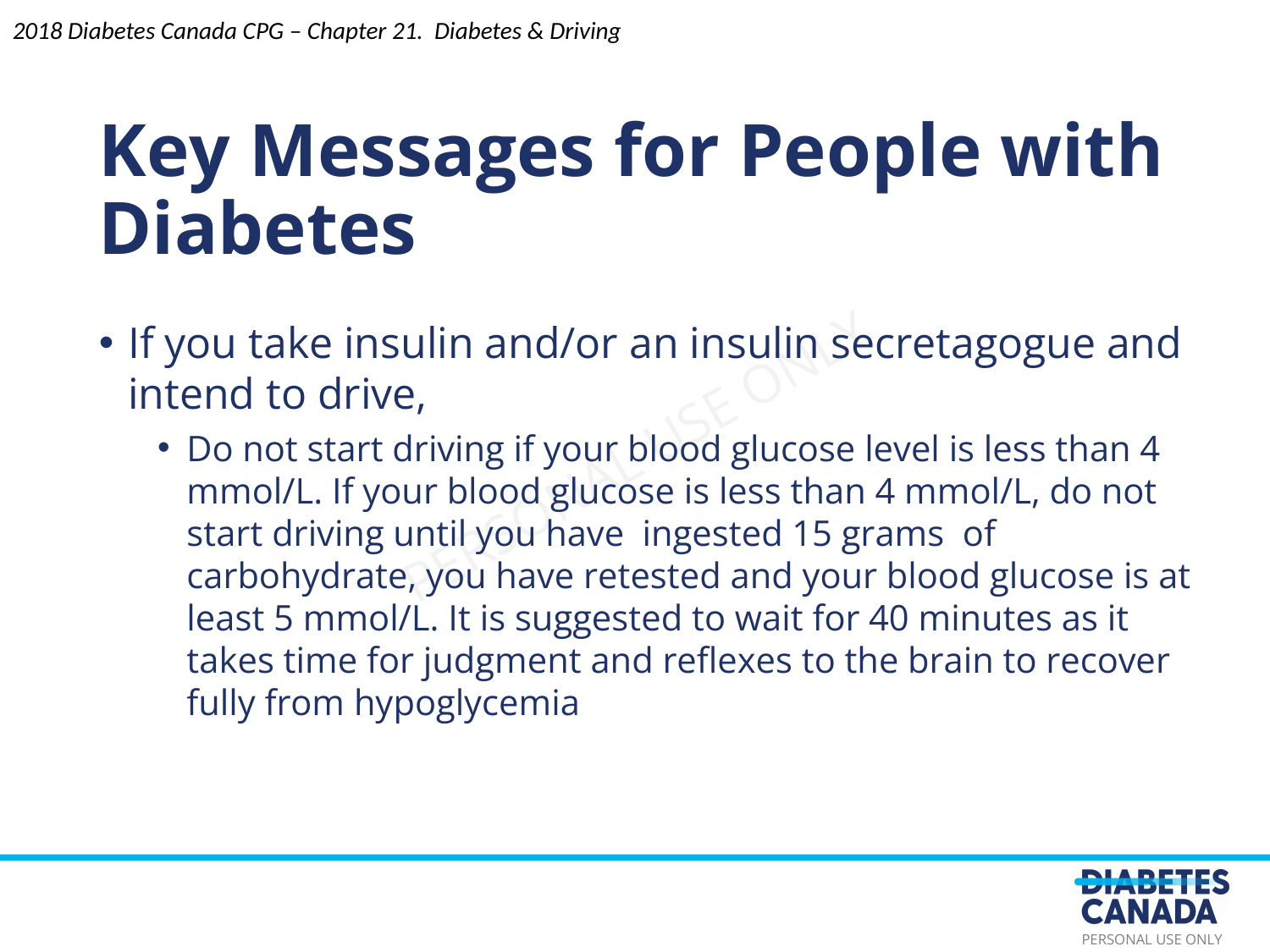

2018 Diabetes Canada CPG – Chapter 21.  Diabetes & Driving
Key Messages for People with Diabetes
If you take insulin and/or an insulin secretagogue and intend to drive,
Do not start driving if your blood glucose level is less than 4 mmol/L. If your blood glucose is less than 4 mmol/L, do not start driving until you have  ingested 15 grams  of carbohydrate, you have retested and your blood glucose is at least 5 mmol/L. It is suggested to wait for 40 minutes as it takes time for judgment and reflexes to the brain to recover fully from hypoglycemia